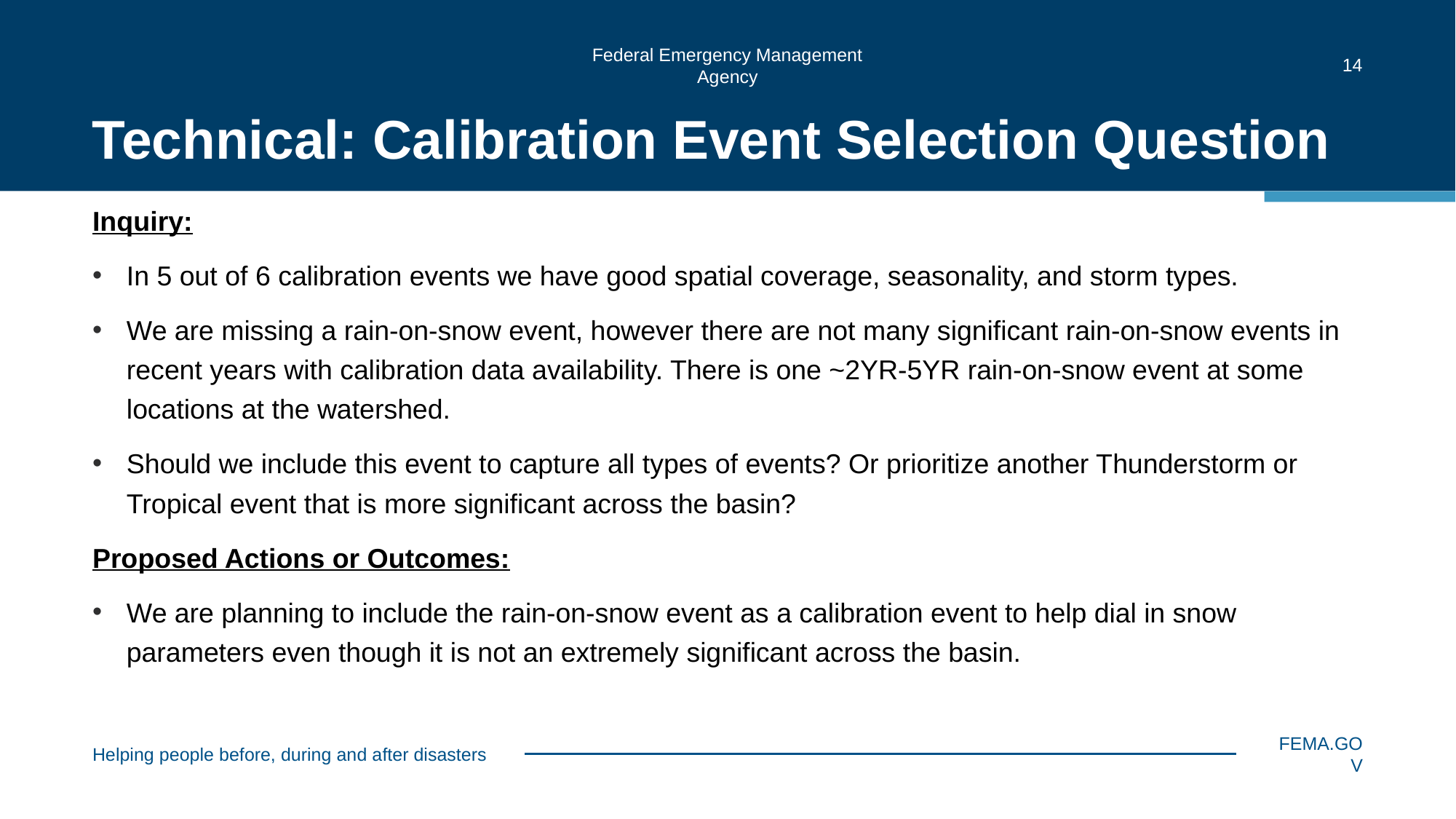

14
# Technical: Calibration Event Selection Question
Inquiry:
In 5 out of 6 calibration events we have good spatial coverage, seasonality, and storm types.
We are missing a rain-on-snow event, however there are not many significant rain-on-snow events in recent years with calibration data availability. There is one ~2YR-5YR rain-on-snow event at some locations at the watershed.
Should we include this event to capture all types of events? Or prioritize another Thunderstorm or Tropical event that is more significant across the basin?
Proposed Actions or Outcomes:
We are planning to include the rain-on-snow event as a calibration event to help dial in snow parameters even though it is not an extremely significant across the basin.